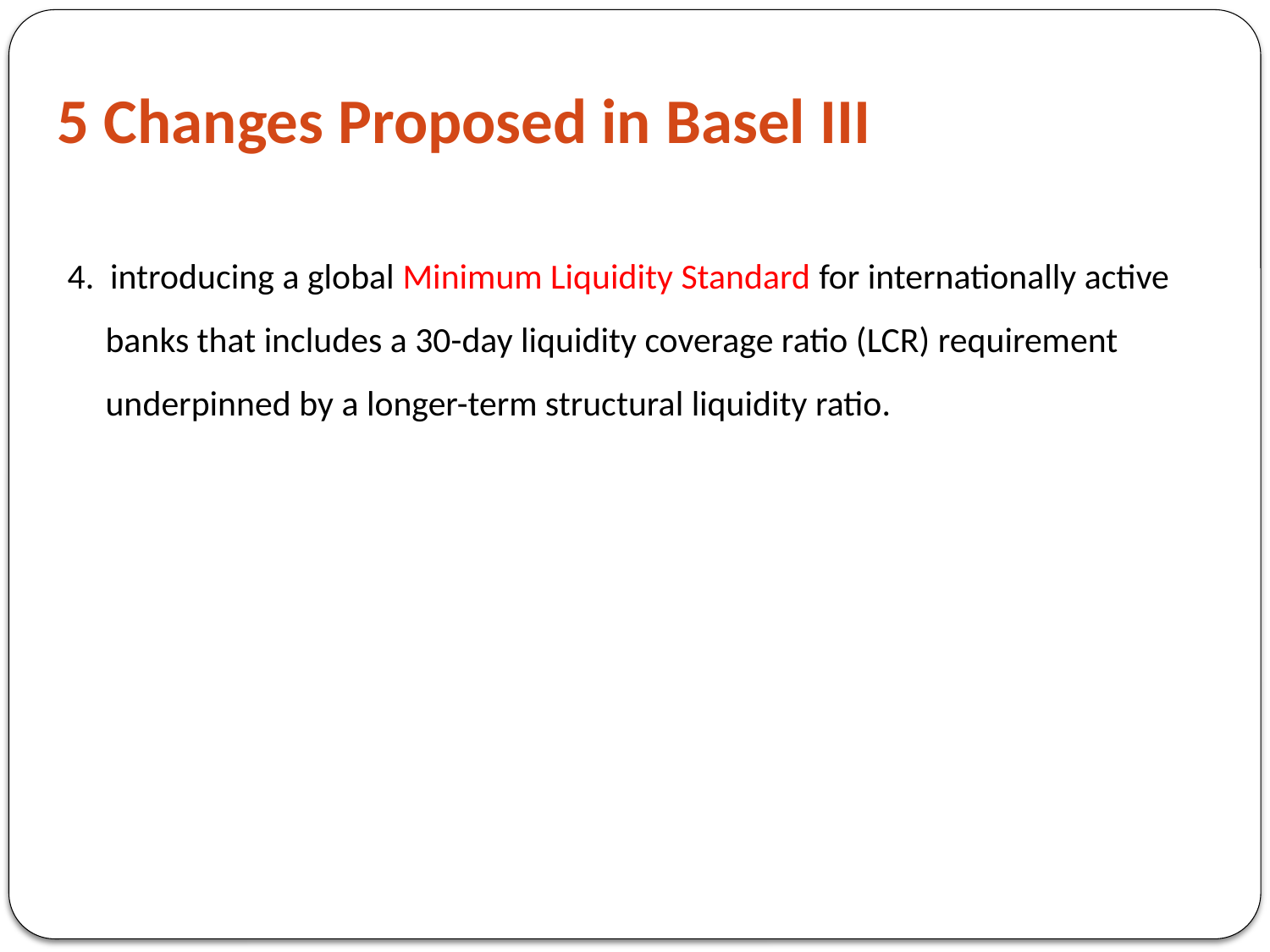

# 5 Changes Proposed in Basel III
4.  introducing a global Minimum Liquidity Standard for internationally active banks that includes a 30-day liquidity coverage ratio (LCR) requirement underpinned by a longer-term structural liquidity ratio.